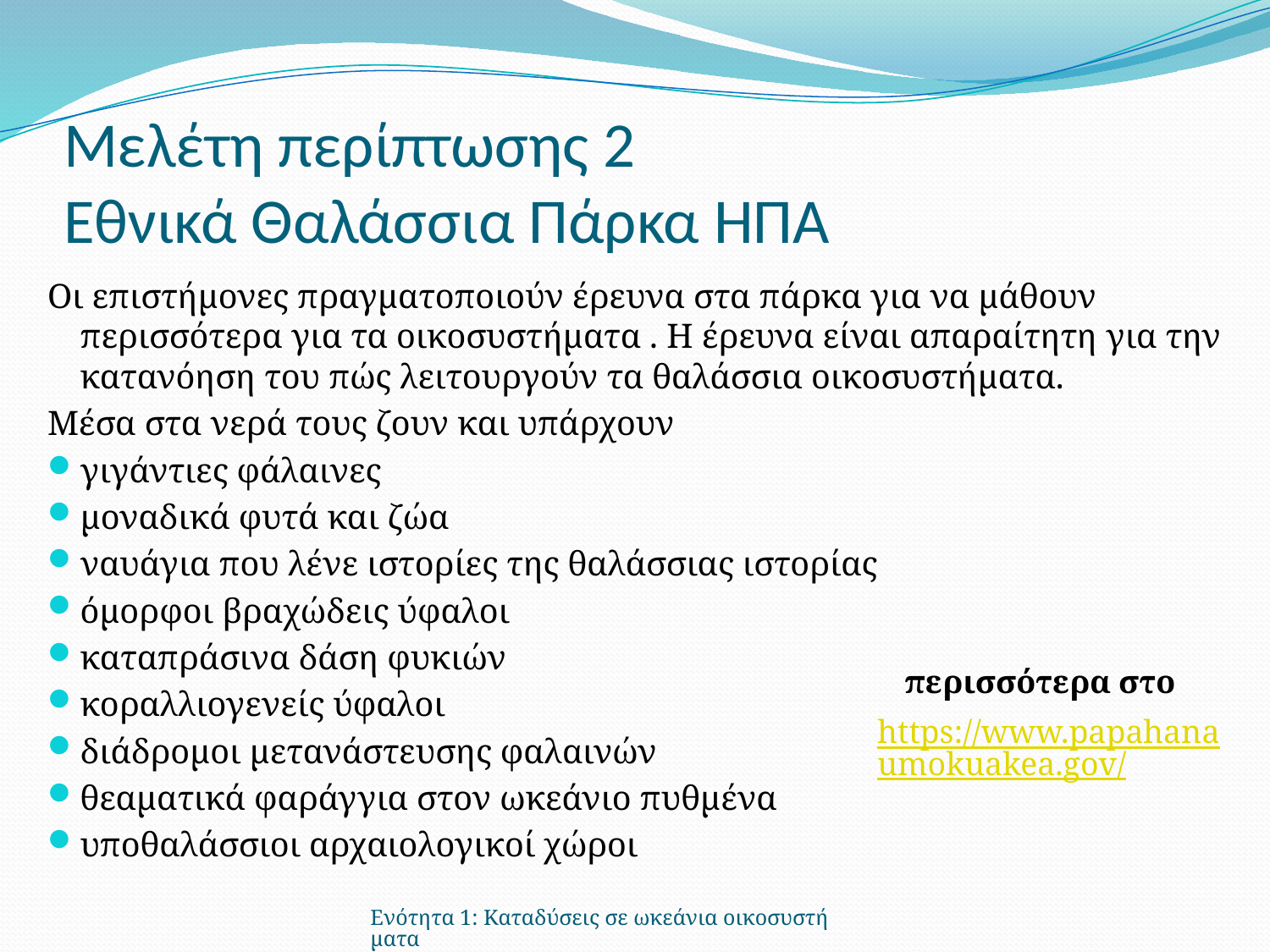

# Μελέτη περίπτωσης 2 Εθνικά Θαλάσσια Πάρκα ΗΠΑ
Οι επιστήμονες πραγματοποιούν έρευνα στα πάρκα για να μάθουν περισσότερα για τα οικοσυστήματα . Η έρευνα είναι απαραίτητη για την κατανόηση του πώς λειτουργούν τα θαλάσσια οικοσυστήματα.
Μέσα στα νερά τους ζουν και υπάρχουν
γιγάντιες φάλαινες
μοναδικά φυτά και ζώα
ναυάγια που λένε ιστορίες της θαλάσσιας ιστορίας
όμορφοι βραχώδεις ύφαλοι
καταπράσινα δάση φυκιών
κοραλλιογενείς ύφαλοι
διάδρομοι μετανάστευσης φαλαινών
θεαματικά φαράγγια στον ωκεάνιο πυθμένα
υποθαλάσσιοι αρχαιολογικοί χώροι

περισσότερα στο
https://www.papahanaumokuakea.gov/
Ενότητα 1: Καταδύσεις σε ωκεάνια οικοσυστήματα